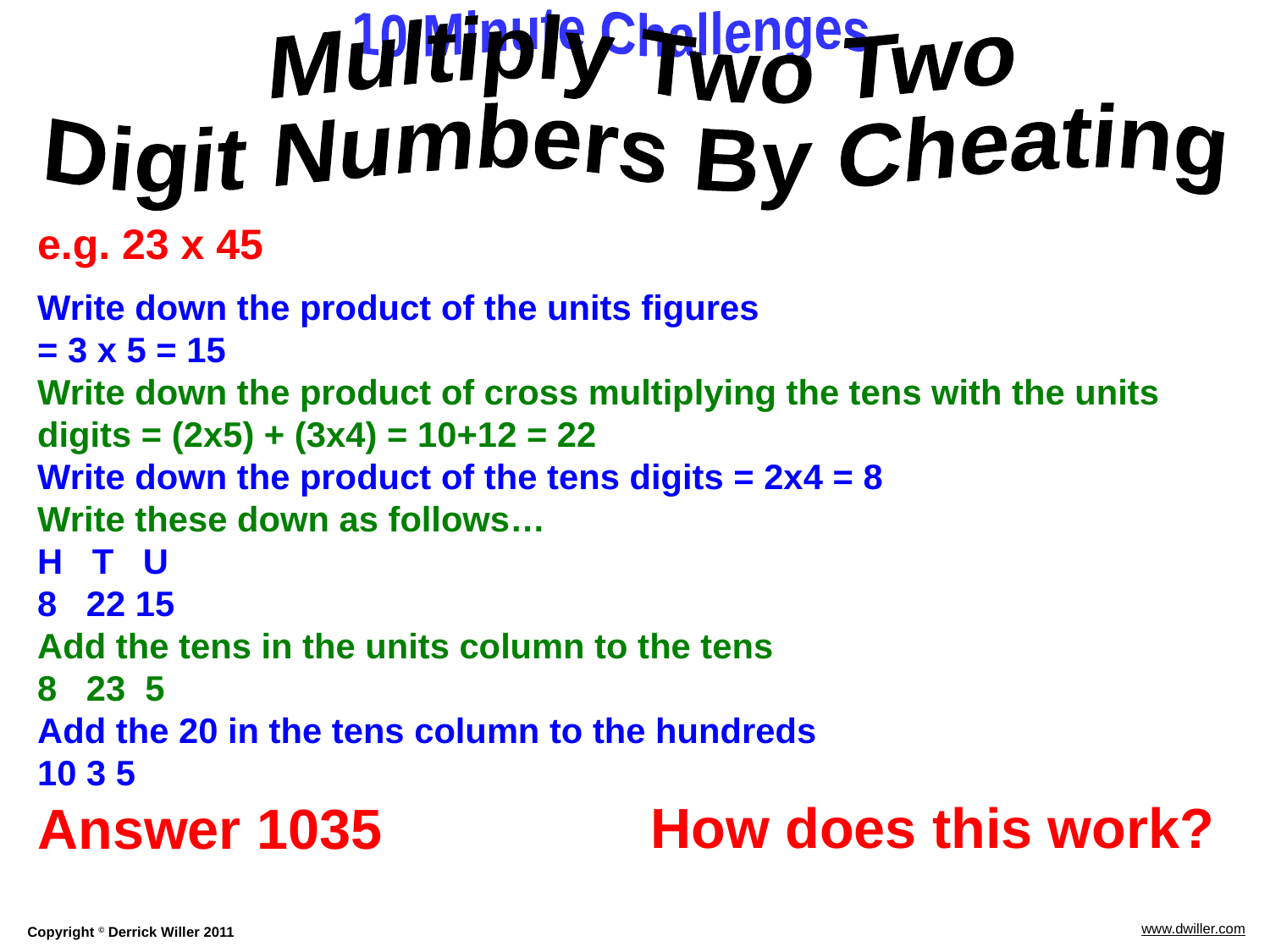

Multiply Two Two
Digit Numbers By Cheating
e.g. 23 x 45

Write down the product of the units figures
= 3 x 5 = 15
Write down the product of cross multiplying the tens with the units digits = (2x5) + (3x4) = 10+12 = 22
Write down the product of the tens digits = 2x4 = 8
Write these down as follows…
H   T   U
8   22 15
Add the tens in the units column to the tens
8   23  5
Add the 20 in the tens column to the hundreds
10 3 5
Answer 1035
How does this work?